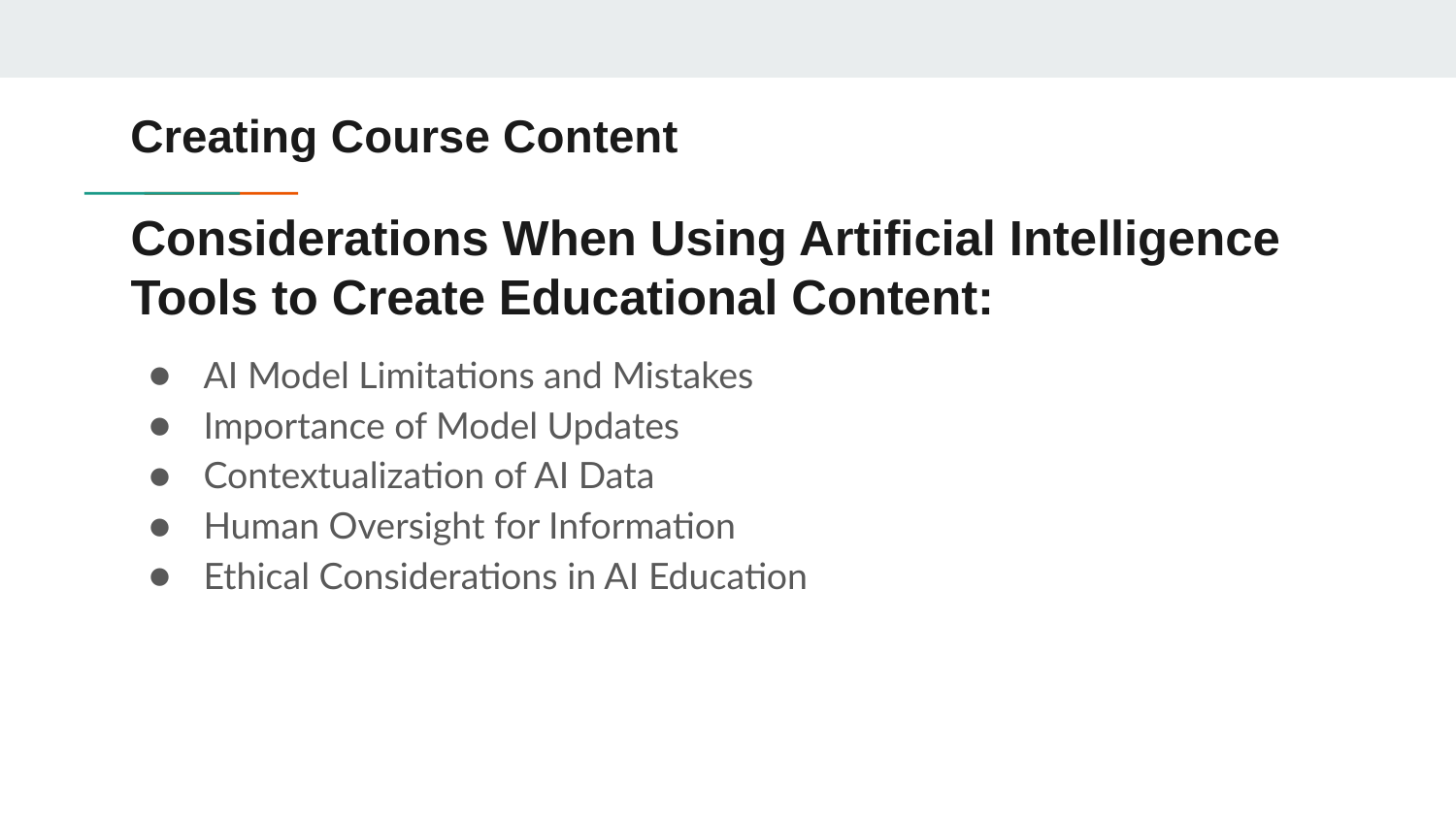

Creating Course Content
# Considerations When Using Artificial Intelligence Tools to Create Educational Content:
AI Model Limitations and Mistakes
Importance of Model Updates
Contextualization of AI Data
Human Oversight for Information
Ethical Considerations in AI Education